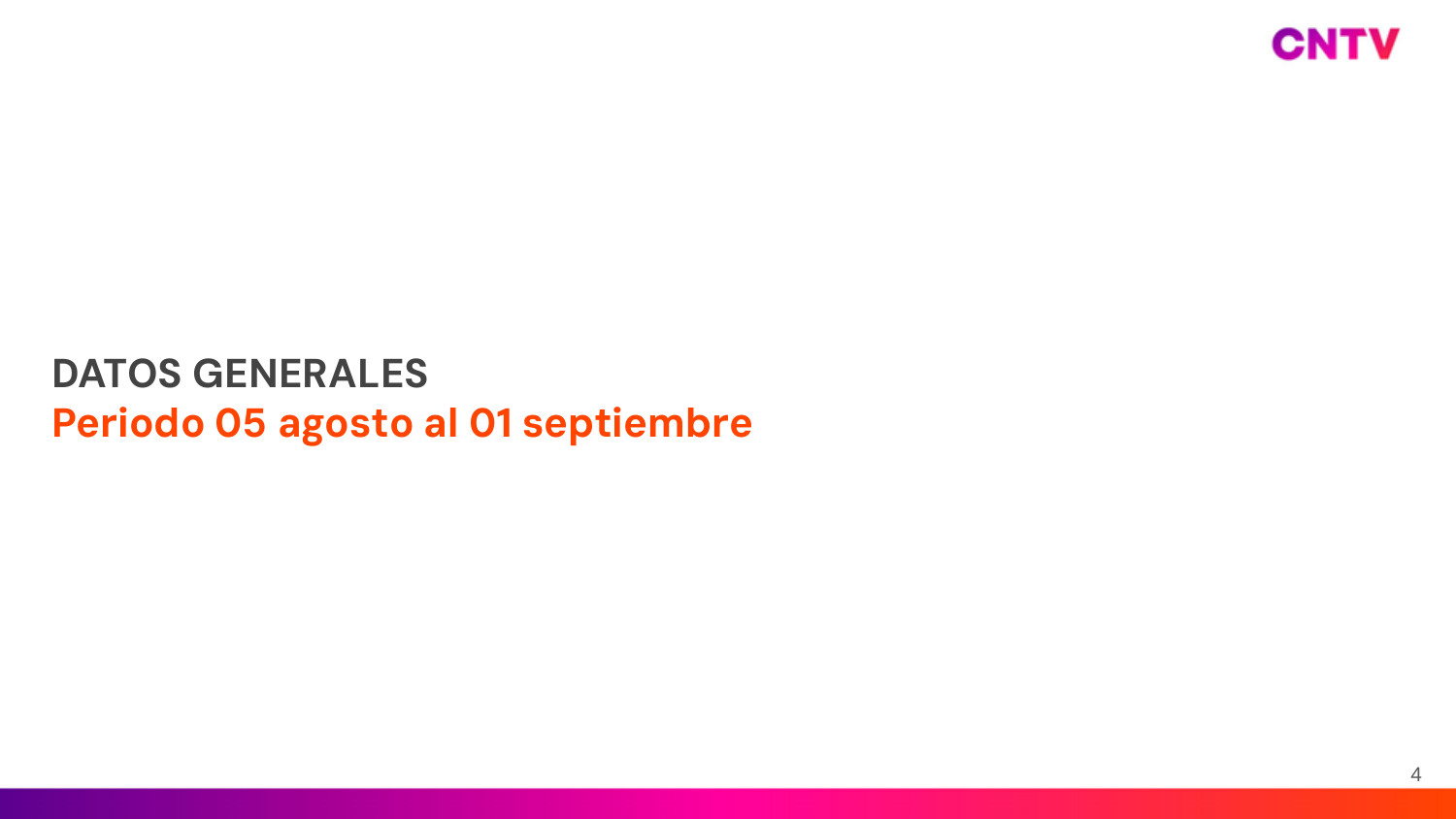

# DATOS GENERALES Periodo 05 agosto al 01 septiembre
4